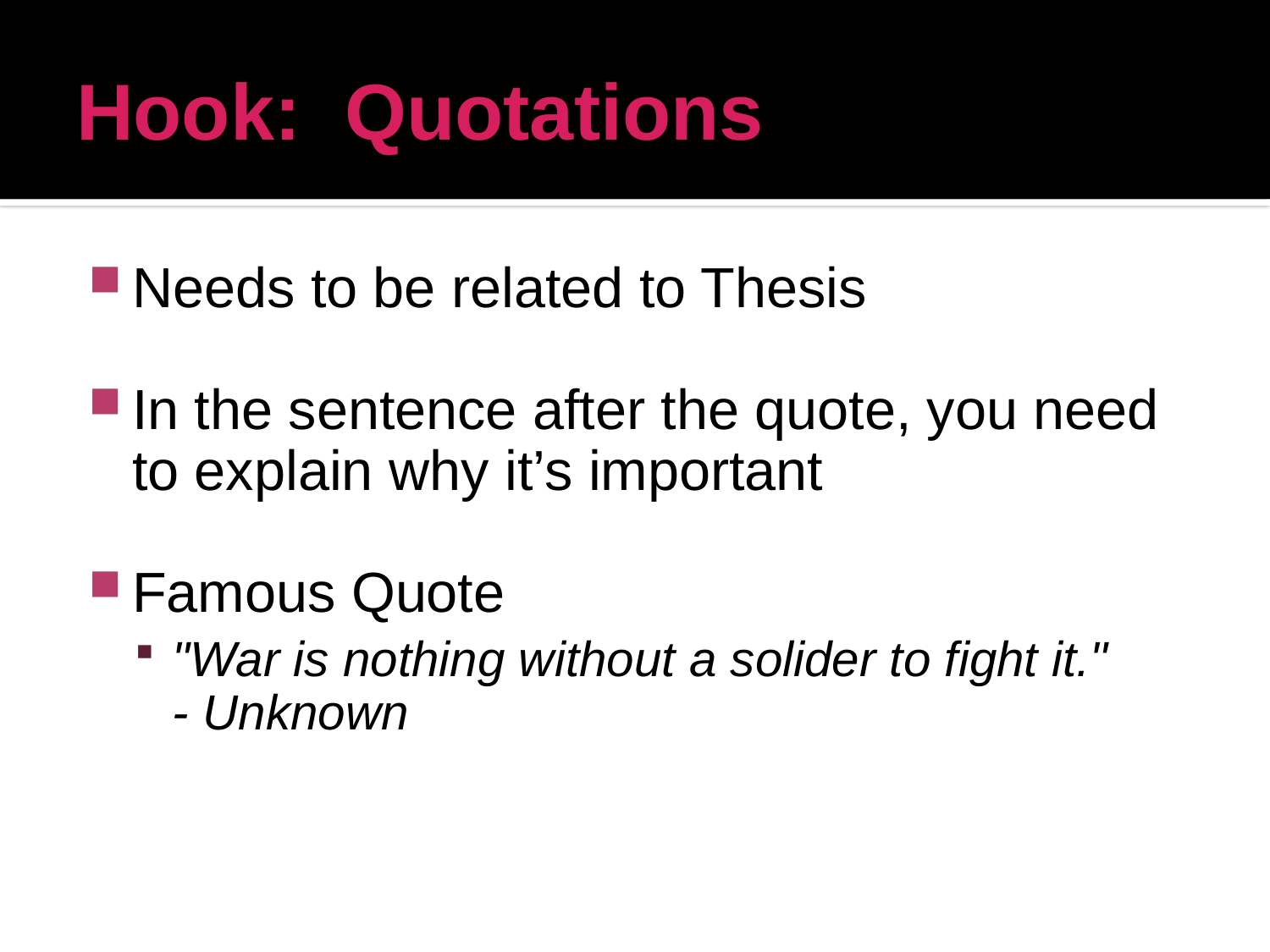

# Hook:  Quotations
Needs to be related to Thesis

In the sentence after the quote, you need to explain why it’s important

Famous Quote
"War is nothing without a solider to fight it."
- Unknown